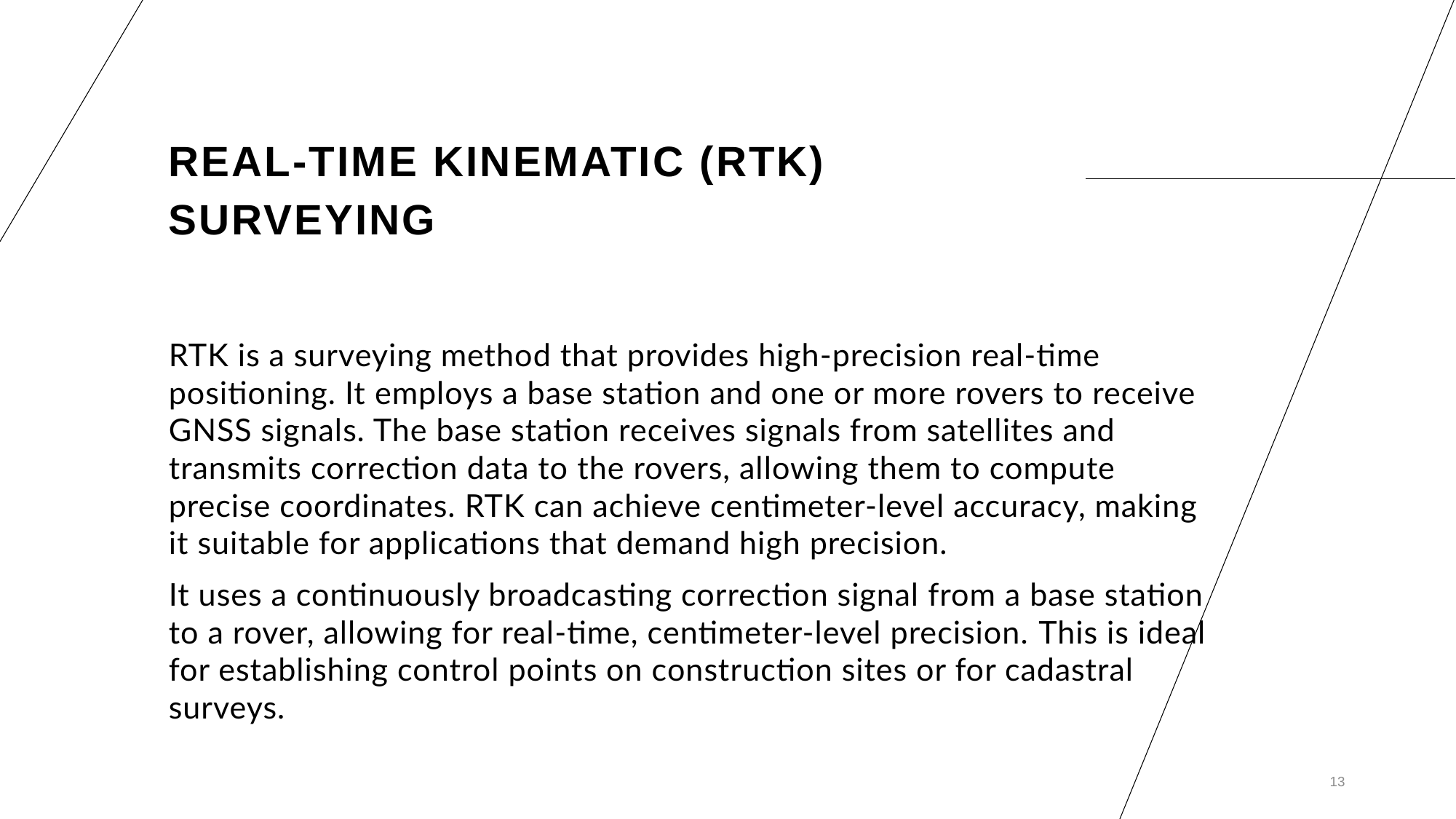

# Real-Time Kinematic (RTK) Surveying
RTK is a surveying method that provides high-precision real-time positioning. It employs a base station and one or more rovers to receive GNSS signals. The base station receives signals from satellites and transmits correction data to the rovers, allowing them to compute precise coordinates. RTK can achieve centimeter-level accuracy, making it suitable for applications that demand high precision.
It uses a continuously broadcasting correction signal from a base station to a rover, allowing for real-time, centimeter-level precision. This is ideal for establishing control points on construction sites or for cadastral surveys.

13